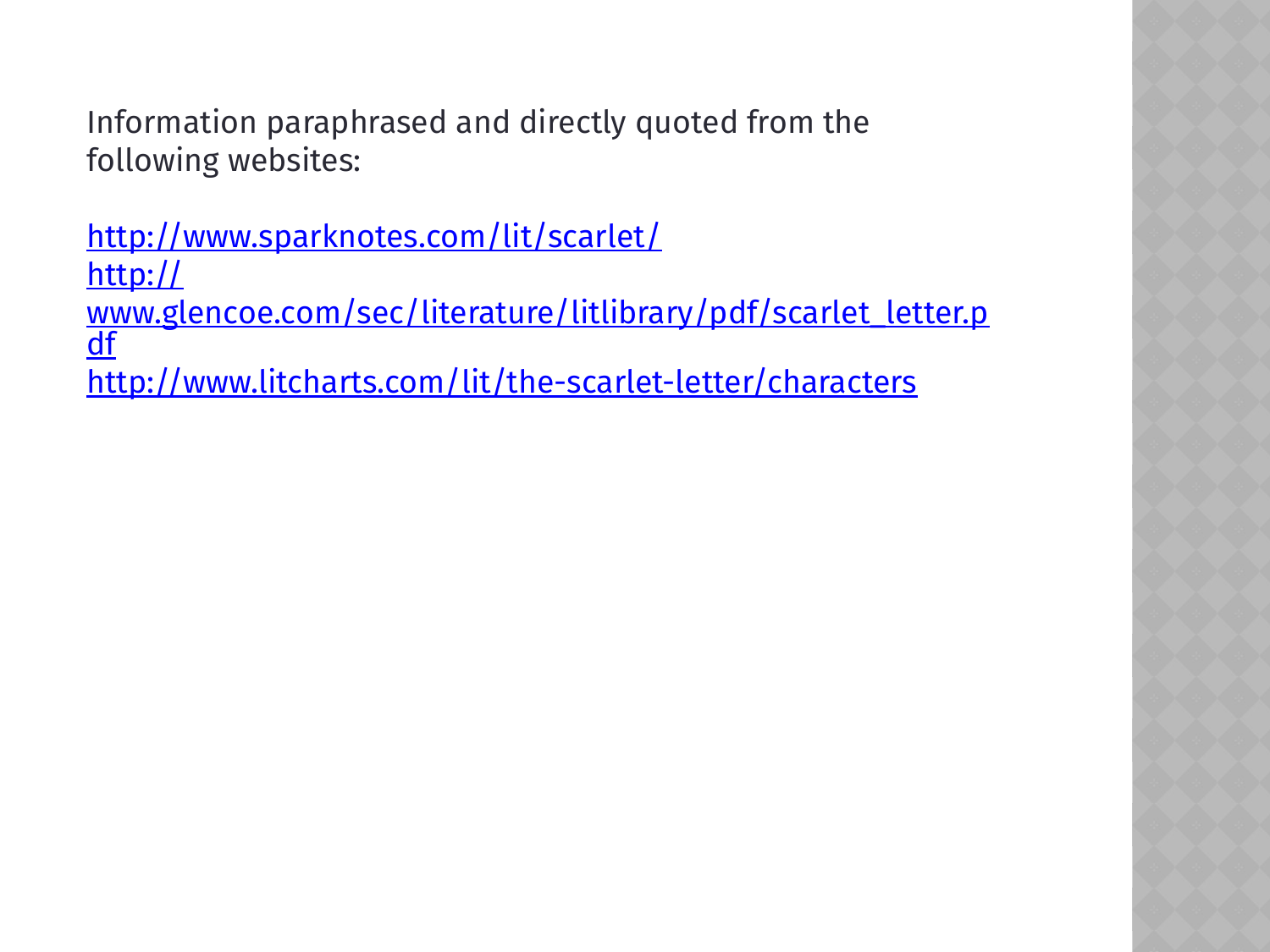

Information paraphrased and directly quoted from the following websites:

http://www.sparknotes.com/lit/scarlet/
http://www.glencoe.com/sec/literature/litlibrary/pdf/scarlet_letter.pdf
http://www.litcharts.com/lit/the-scarlet-letter/characters